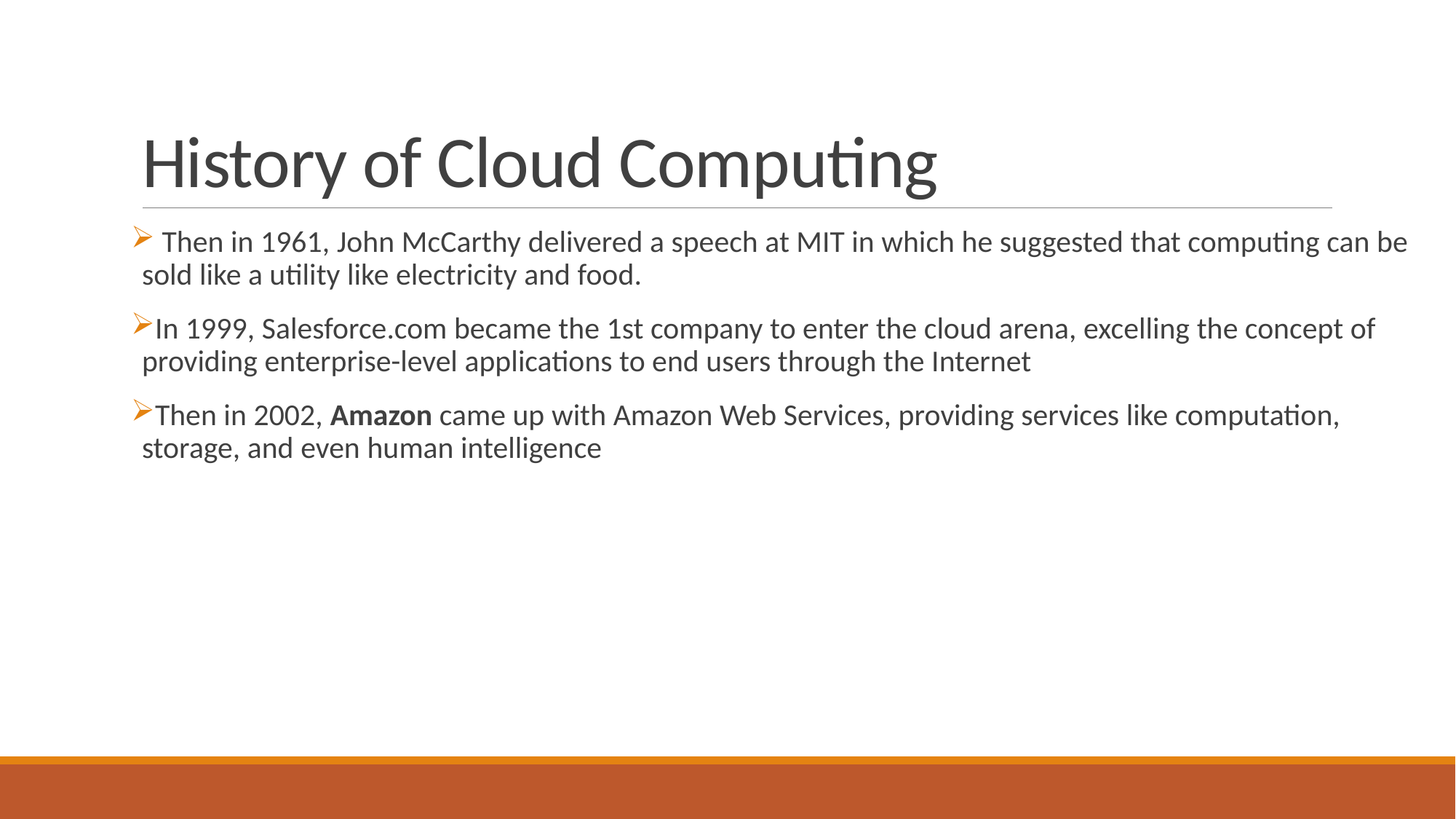

# History of Cloud Computing
 Then in 1961, John McCarthy delivered a speech at MIT in which he suggested that computing can be sold like a utility like electricity and food.
In 1999, Salesforce.com became the 1st company to enter the cloud arena, excelling the concept of providing enterprise-level applications to end users through the Internet
Then in 2002, Amazon came up with Amazon Web Services, providing services like computation, storage, and even human intelligence